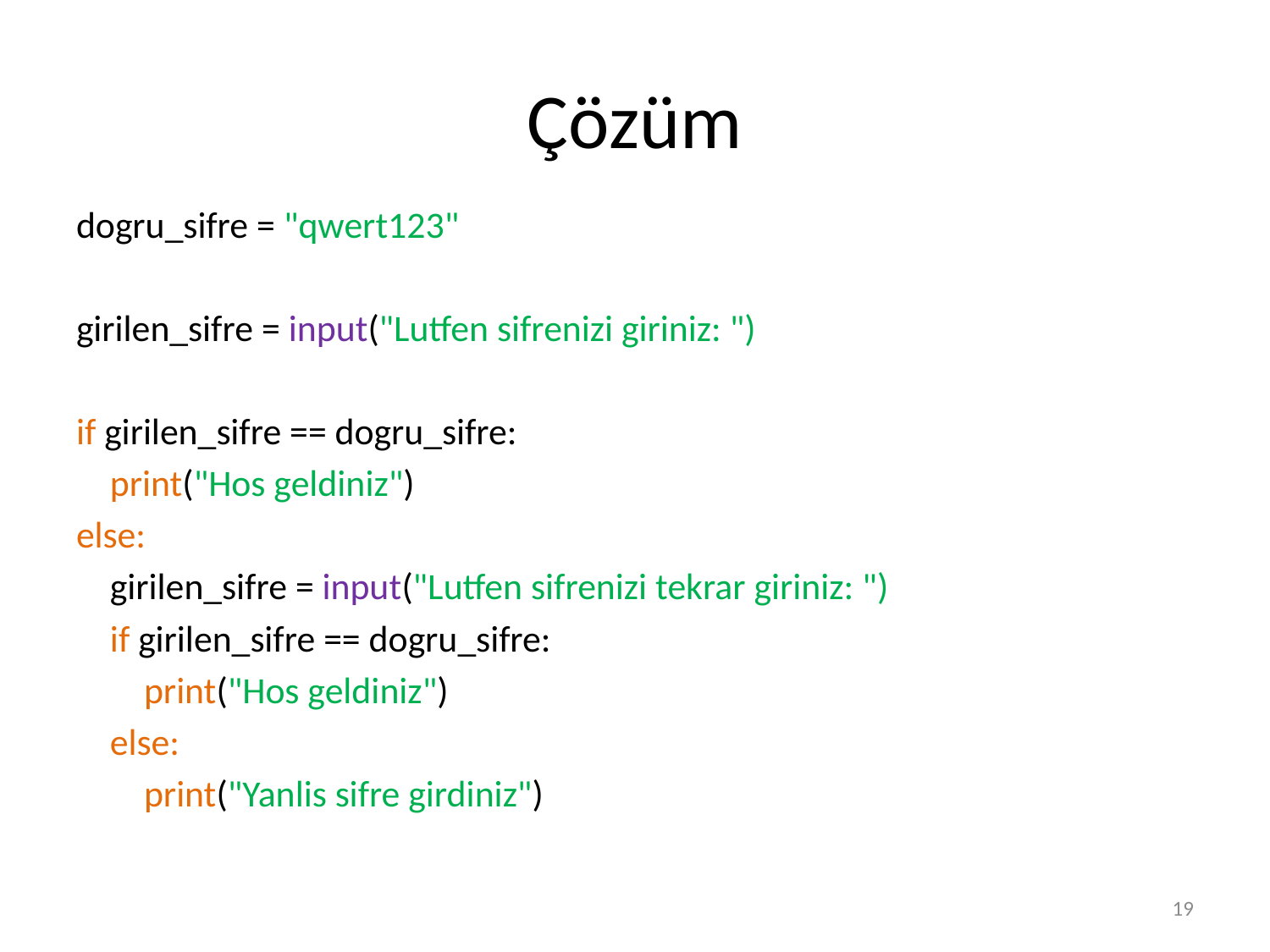

# Çözüm
dogru_sifre = "qwert123"

girilen_sifre = input("Lutfen sifrenizi giriniz: ")

if girilen_sifre == dogru_sifre:
    print("Hos geldiniz")
else:
    girilen_sifre = input("Lutfen sifrenizi tekrar giriniz: ")
    if girilen_sifre == dogru_sifre:
        print("Hos geldiniz")
    else:
        print("Yanlis sifre girdiniz")

19